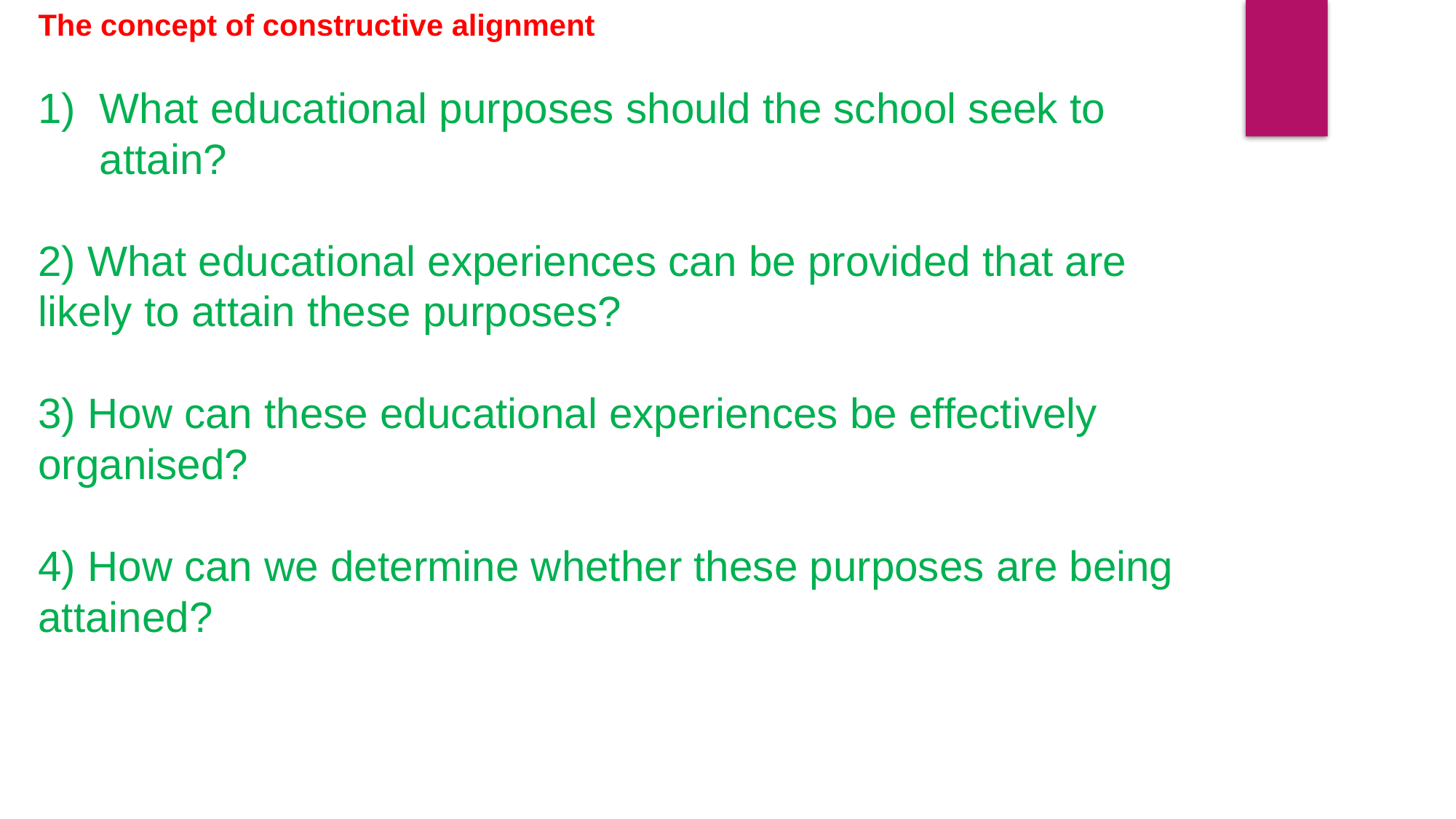

The concept of constructive alignment
What educational purposes should the school seek to attain?

2) What educational experiences can be provided that are likely to attain these purposes?

3) How can these educational experiences be effectively organised?

4) How can we determine whether these purposes are being attained?